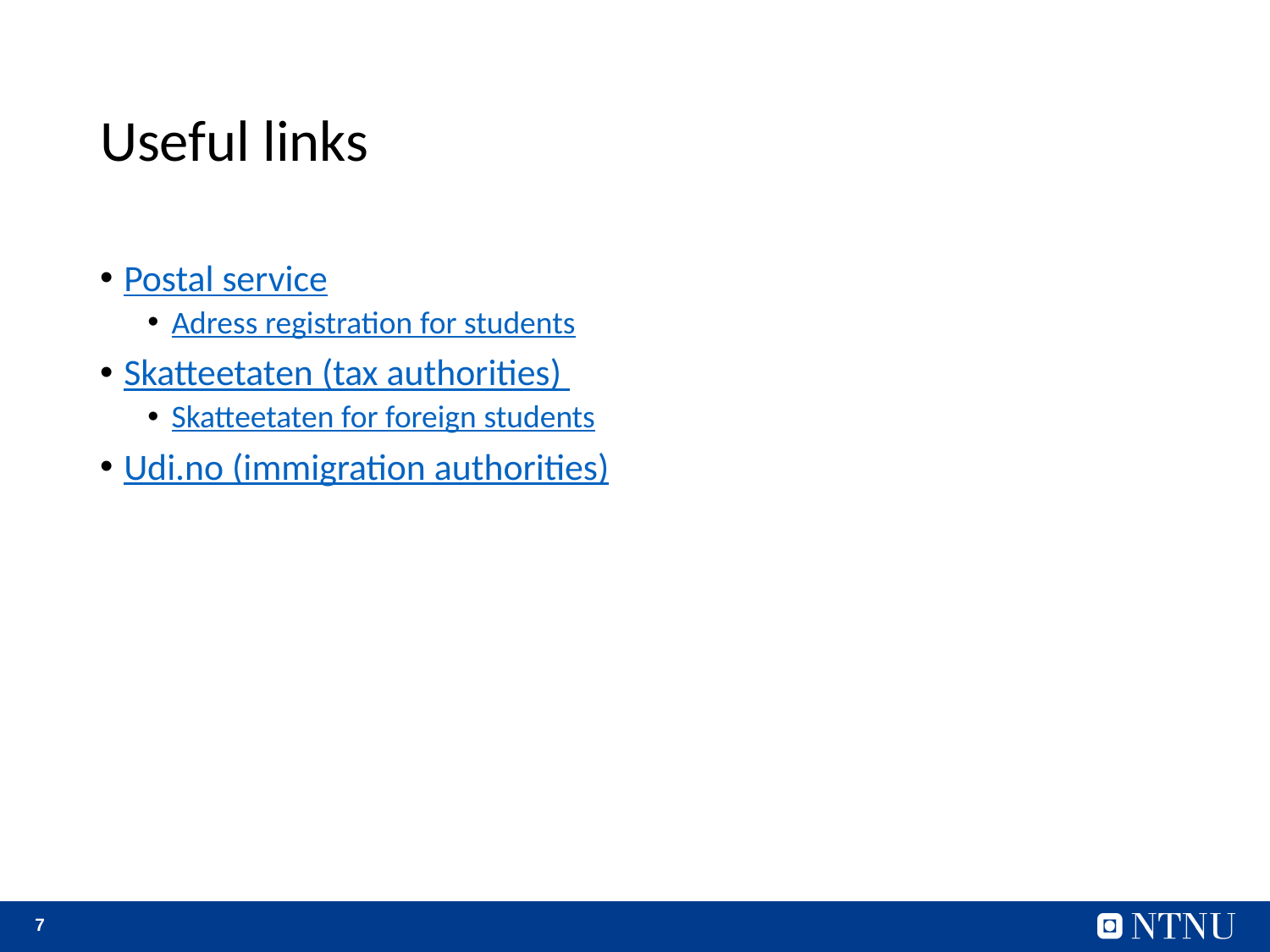

# Useful links
Postal service
Adress registration for students
Skatteetaten (tax authorities)
Skatteetaten for foreign students
Udi.no (immigration authorities)